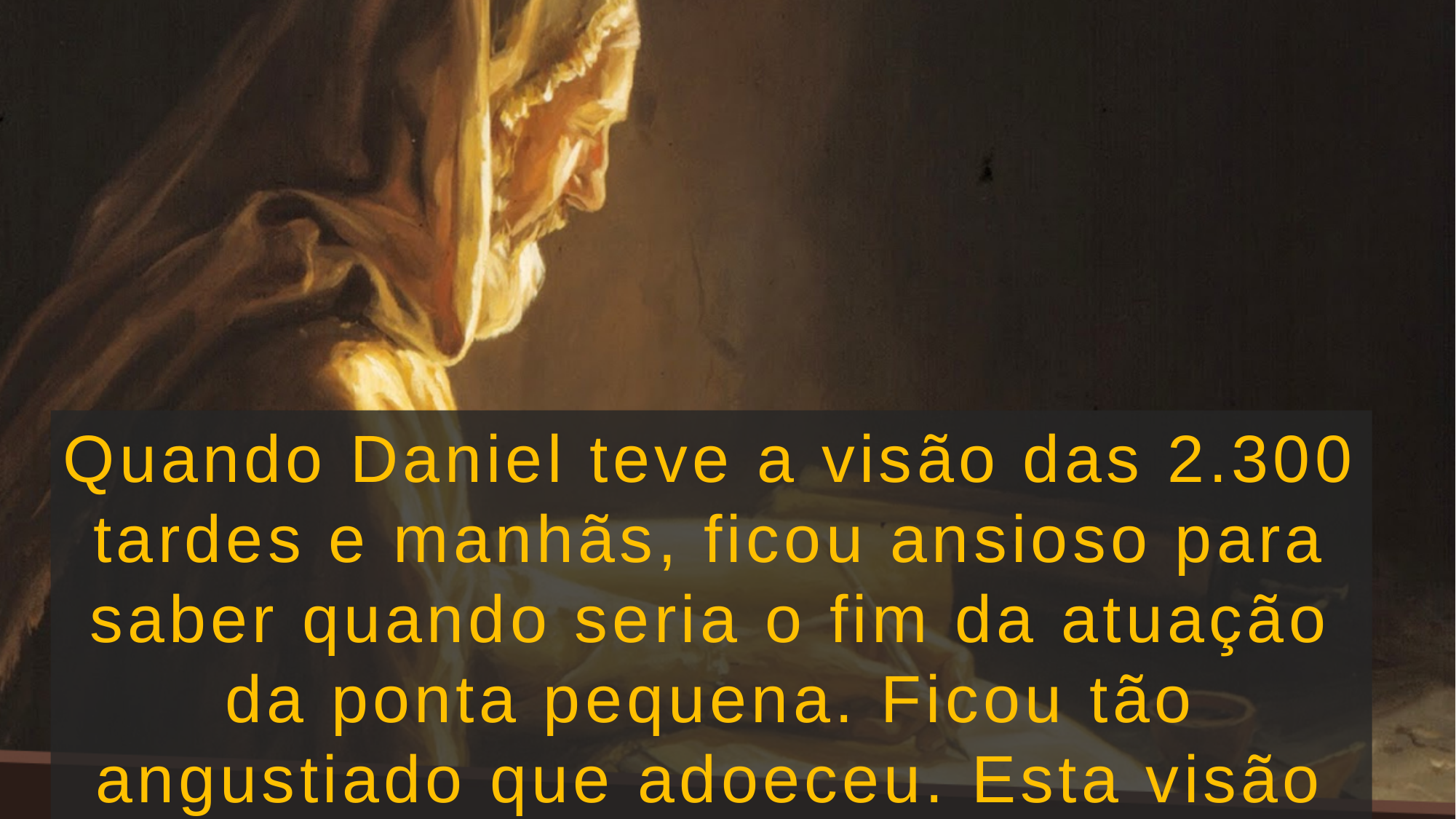

Quando Daniel teve a visão das 2.300 tardes e manhãs, ficou ansioso para saber quando seria o fim da atuação da ponta pequena. Ficou tão angustiado que adoeceu. Esta visão era para o tempo do fim, pouco antes da volta de Jesus.